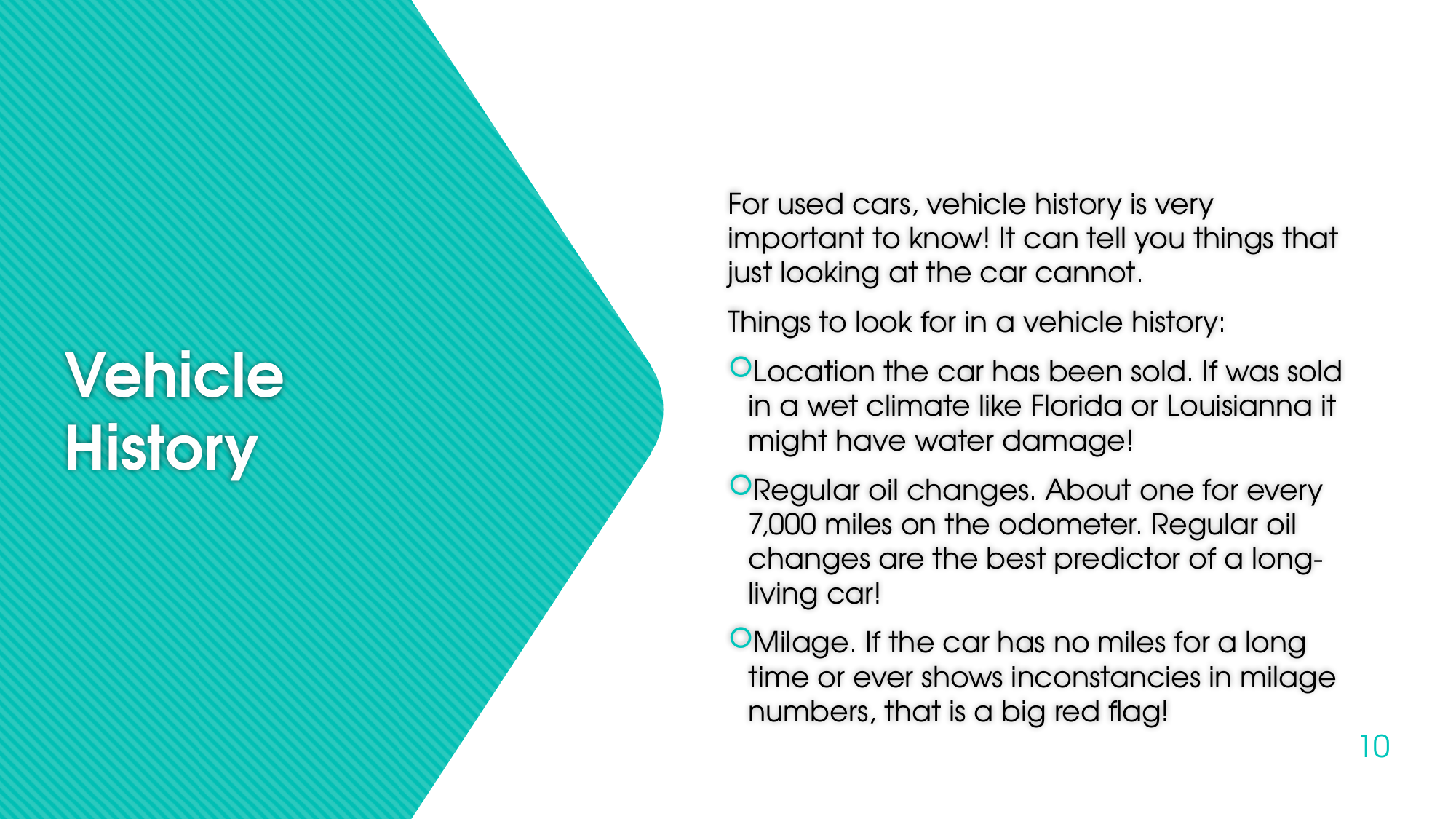

For used cars, vehicle history is very important to know! It can tell you things that just looking at the car cannot.
Things to look for in a vehicle history:
Location the car has been sold. If was sold in a wet climate like Florida or Louisianna it might have water damage!
Regular oil changes. About one for every 7,000 miles on the odometer. Regular oil changes are the best predictor of a long-living car!
Milage. If the car has no miles for a long time or ever shows inconstancies in milage numbers, that is a big red flag!

# Vehicle History
10